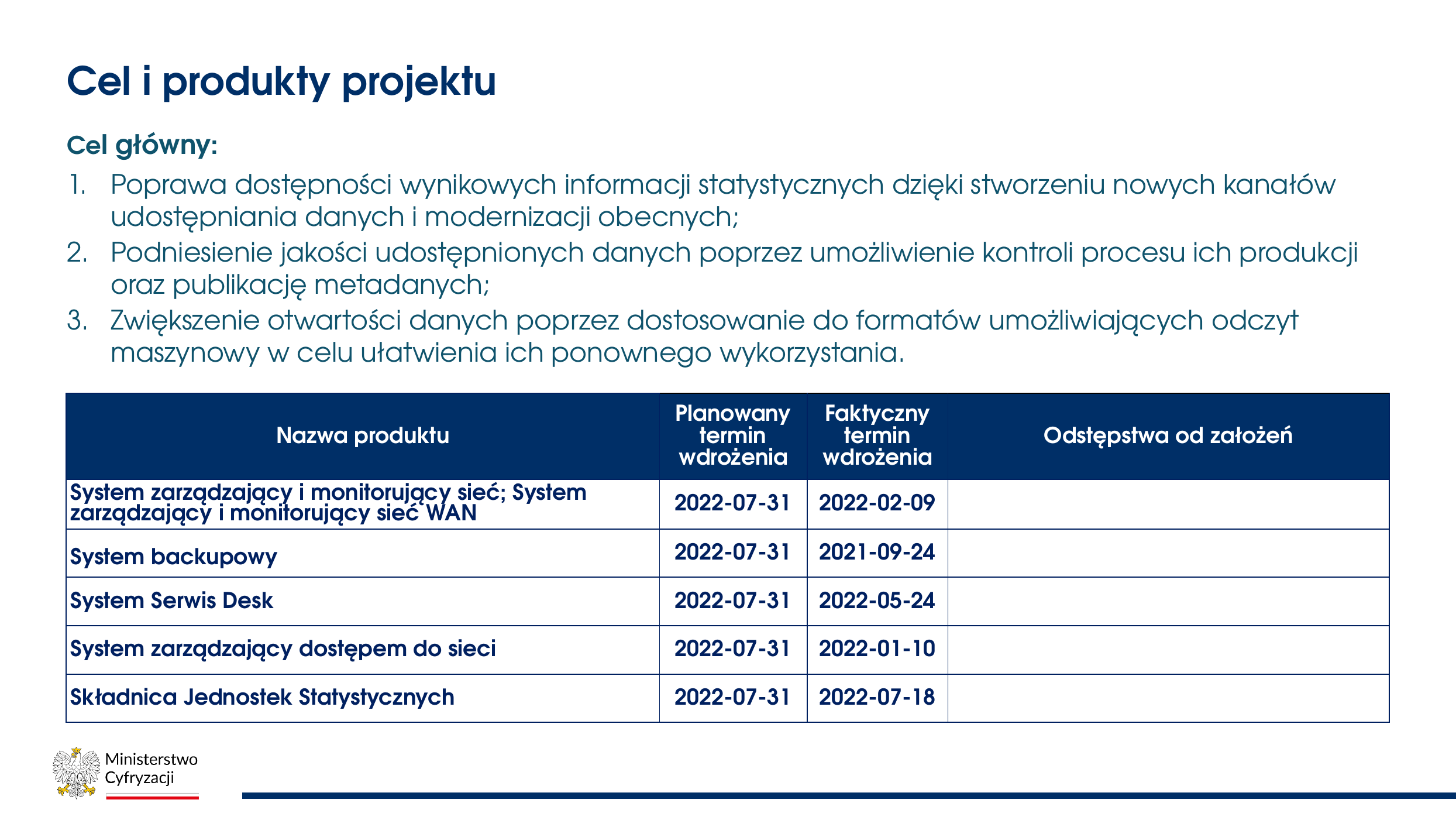

# Cel i produkty projektu
Cel główny:
Poprawa dostępności wynikowych informacji statystycznych dzięki stworzeniu nowych kanałów udostępniania danych i modernizacji obecnych;
Podniesienie jakości udostępnionych danych poprzez umożliwienie kontroli procesu ich produkcji oraz publikację metadanych;
Zwiększenie otwartości danych poprzez dostosowanie do formatów umożliwiających odczyt maszynowy w celu ułatwienia ich ponownego wykorzystania.

| Nazwa produktu | Planowany termin wdrożenia | Faktyczny termin wdrożenia | Odstępstwa od założeń |
| --- | --- | --- | --- |
| System zarządzający i monitorujący sieć; System zarządzający i monitorujący sieć WAN | 2022-07-31 | 2022-02-09 |  |
| System backupowy | 2022-07-31 | 2021-09-24 |  |
| System Serwis Desk | 2022-07-31 | 2022-05-24 |  |
| System zarządzający dostępem do sieci | 2022-07-31 | 2022-01-10 |  |
| Składnica Jednostek Statystycznych | 2022-07-31 | 2022-07-18 |  |